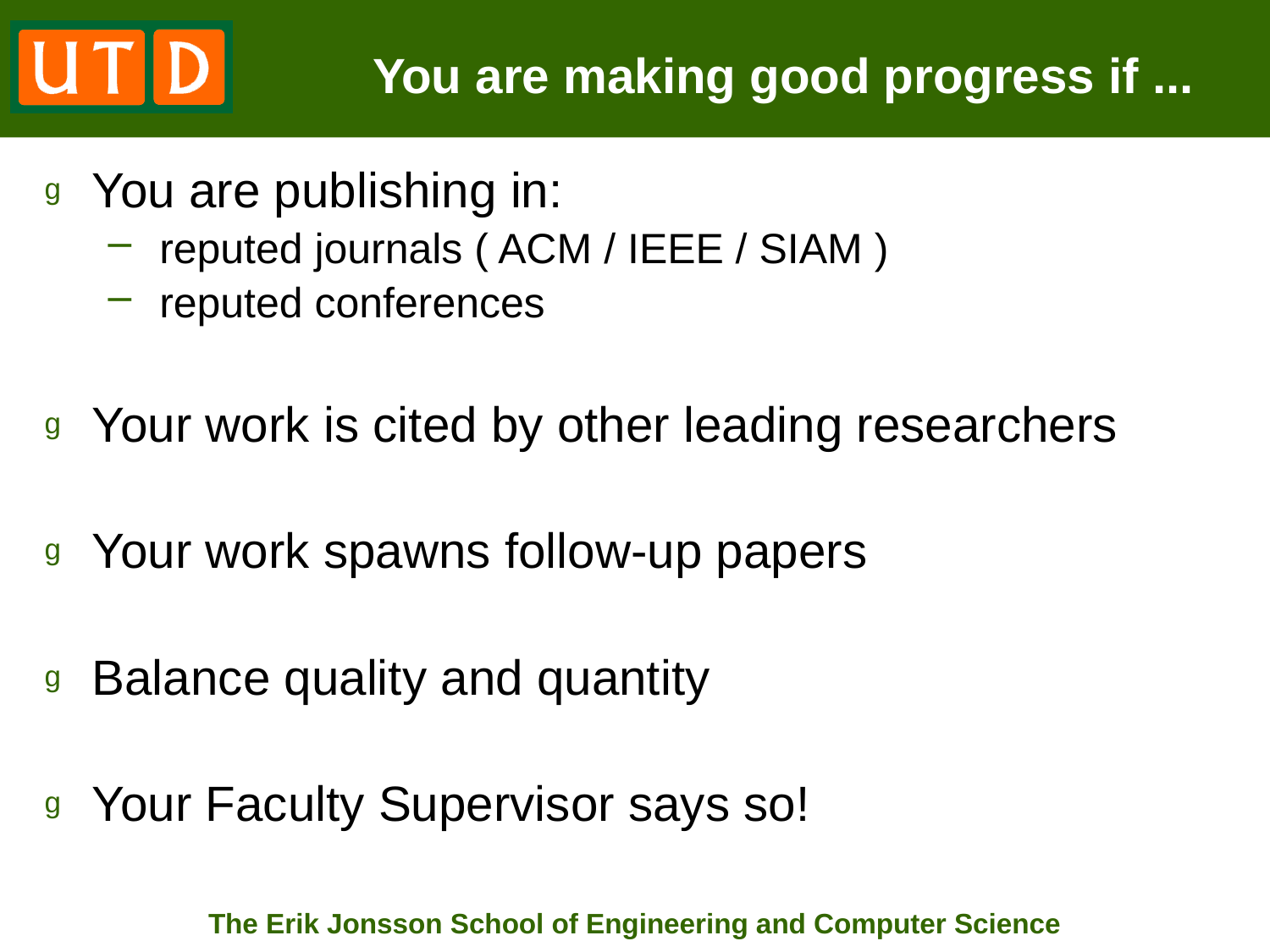

# You are making good progress if ...
You are publishing in:
 reputed journals ( ACM / IEEE / SIAM )
 reputed conferences

Your work is cited by other leading researchers

Your work spawns follow-up papers

Balance quality and quantity

Your Faculty Supervisor says so!